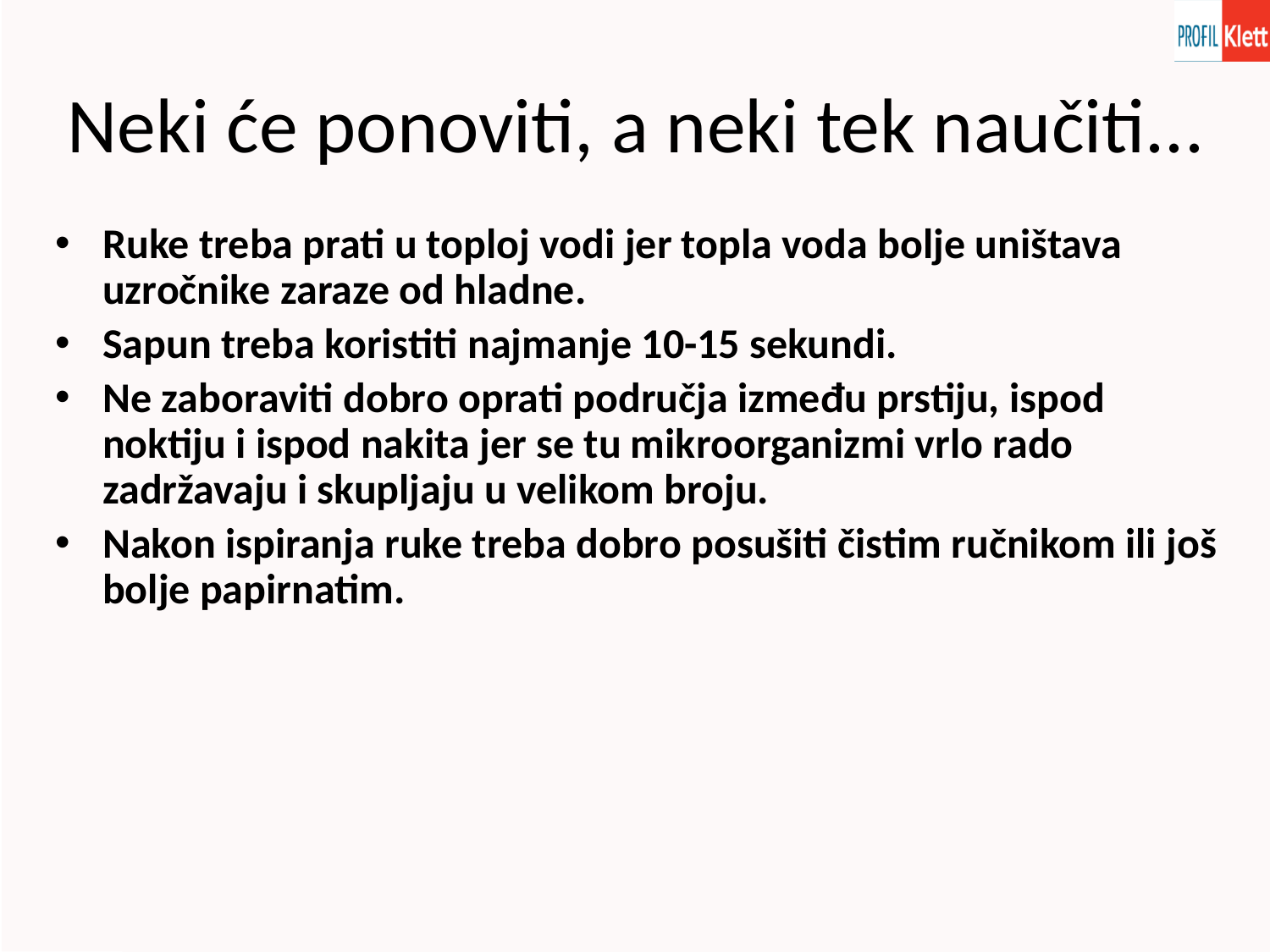

Neki će ponoviti, a neki tek naučiti...
Ruke treba prati u toploj vodi jer topla voda bolje uništava uzročnike zaraze od hladne.
Sapun treba koristiti najmanje 10-15 sekundi.
Ne zaboraviti dobro oprati područja između prstiju, ispod noktiju i ispod nakita jer se tu mikroorganizmi vrlo rado zadržavaju i skupljaju u velikom broju.
Nakon ispiranja ruke treba dobro posušiti čistim ručnikom ili još bolje papirnatim.